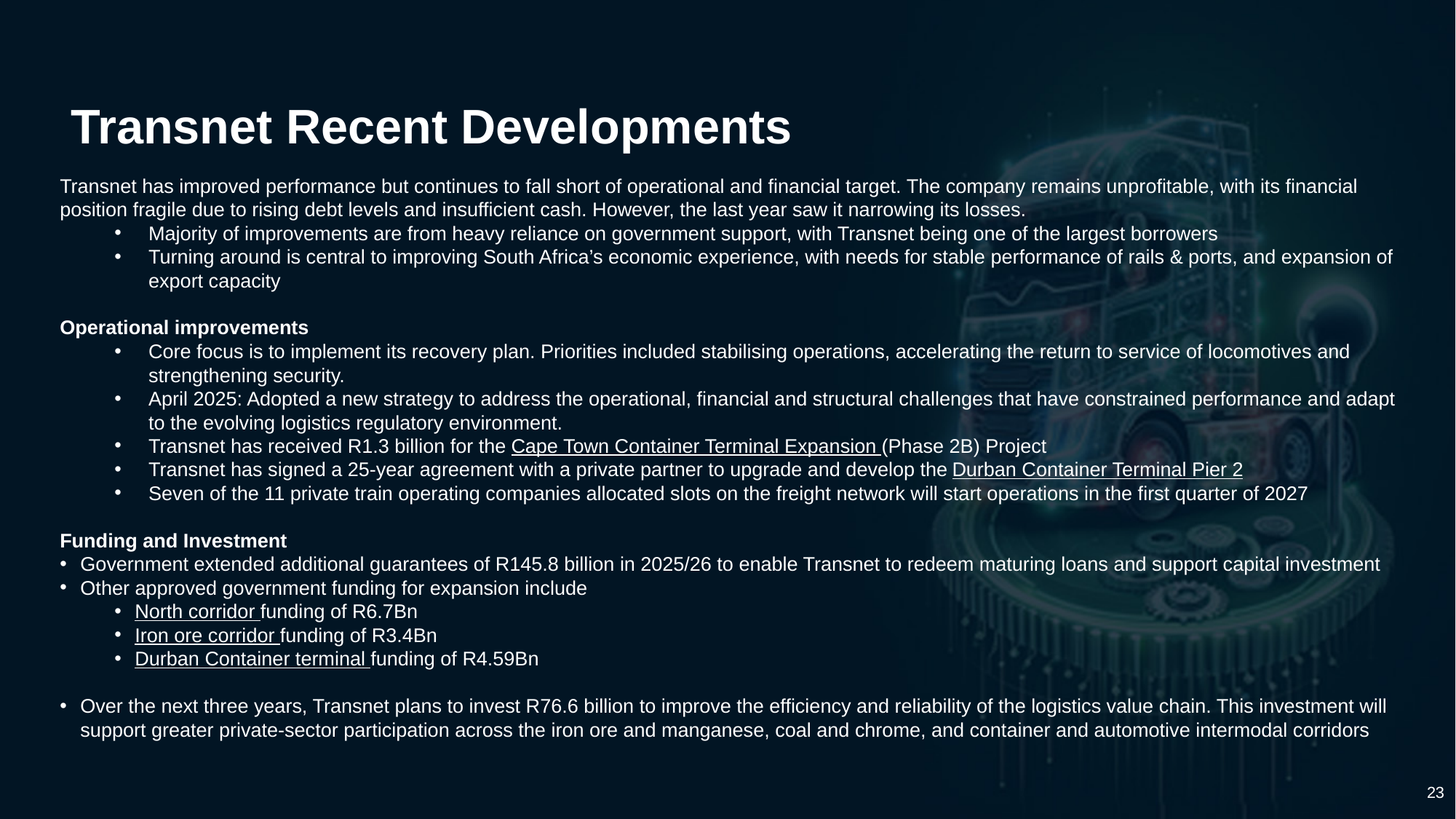

# Transnet Recent Developments
Transnet has improved performance but continues to fall short of operational and financial target. The company remains unprofitable, with its financial position fragile due to rising debt levels and insufficient cash. However, the last year saw it narrowing its losses.
Majority of improvements are from heavy reliance on government support, with Transnet being one of the largest borrowers
Turning around is central to improving South Africa’s economic experience, with needs for stable performance of rails & ports, and expansion of export capacity

Operational improvements
Core focus is to implement its recovery plan. Priorities included stabilising operations, accelerating the return to service of locomotives and strengthening security.
April 2025: Adopted a new strategy to address the operational, financial and structural challenges that have constrained performance and adapt to the evolving logistics regulatory environment.
Transnet has received R1.3 billion for the Cape Town Container Terminal Expansion (Phase 2B) Project
Transnet has signed a 25-year agreement with a private partner to upgrade and develop the Durban Container Terminal Pier 2
Seven of the 11 private train operating companies allocated slots on the freight network will start operations in the first quarter of 2027

Funding and Investment
Government extended additional guarantees of R145.8 billion in 2025/26 to enable Transnet to redeem maturing loans and support capital investment
Other approved government funding for expansion include
North corridor funding of R6.7Bn
Iron ore corridor funding of R3.4Bn
Durban Container terminal funding of R4.59Bn

Over the next three years, Transnet plans to invest R76.6 billion to improve the efficiency and reliability of the logistics value chain. This investment will support greater private-sector participation across the iron ore and manganese, coal and chrome, and container and automotive intermodal corridors

23